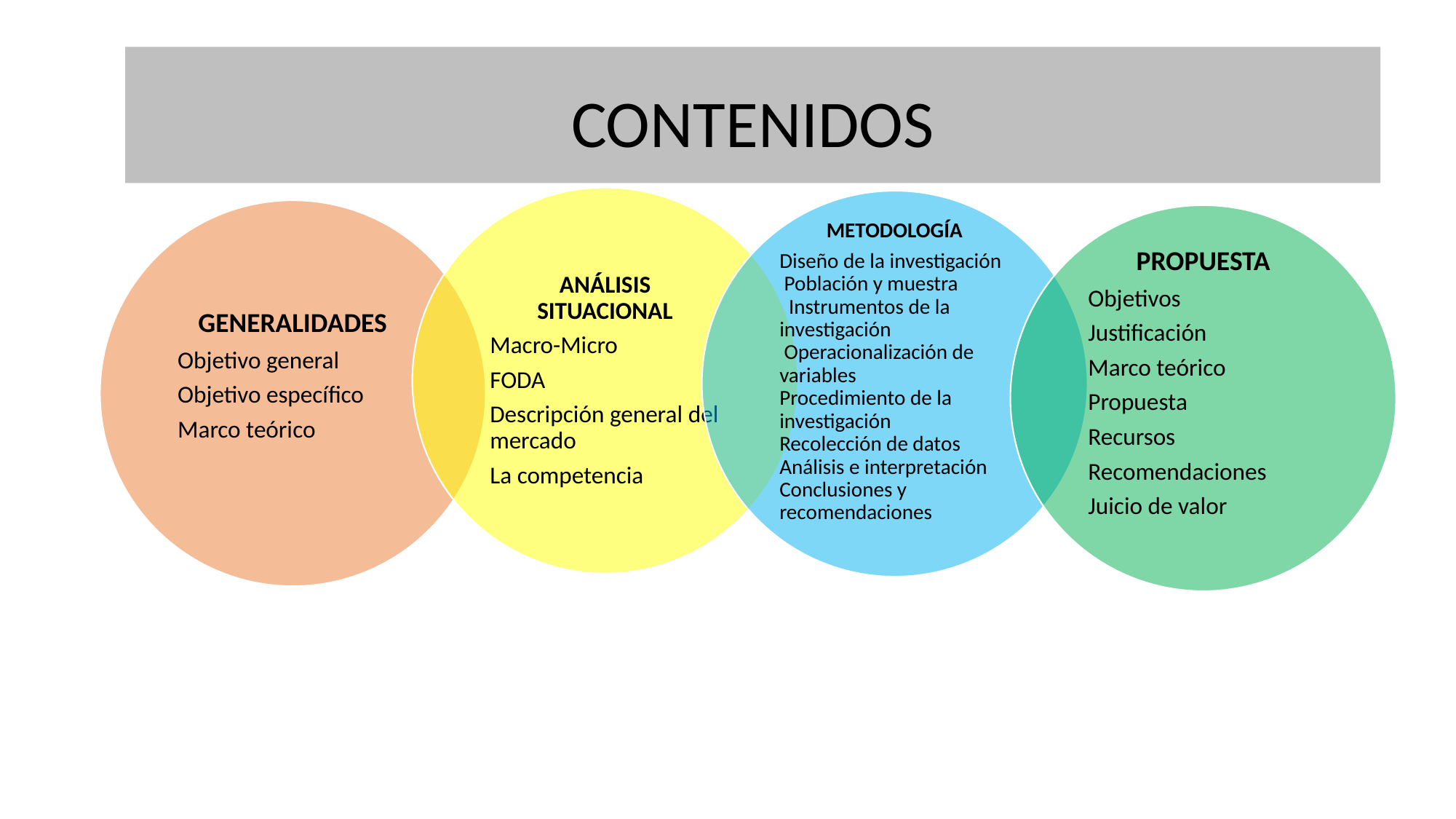

# CONTENIDOS
GENERALIDADES
Objetivo general
Objetivo específico
Marco teórico

ANÁLISIS SITUACIONAL
Macro-Micro
FODA
Descripción general del mercado
La competencia

METODOLOGÍA
Diseño de la investigación
 Población y muestra
  Instrumentos de la investigación
 Operacionalización de variables
Procedimiento de la investigación            Recolección de datos
Análisis e interpretación
Conclusiones y
recomendaciones

PROPUESTA
Objetivos
Justificación
Marco teórico
Propuesta
Recursos
Recomendaciones
Juicio de valor